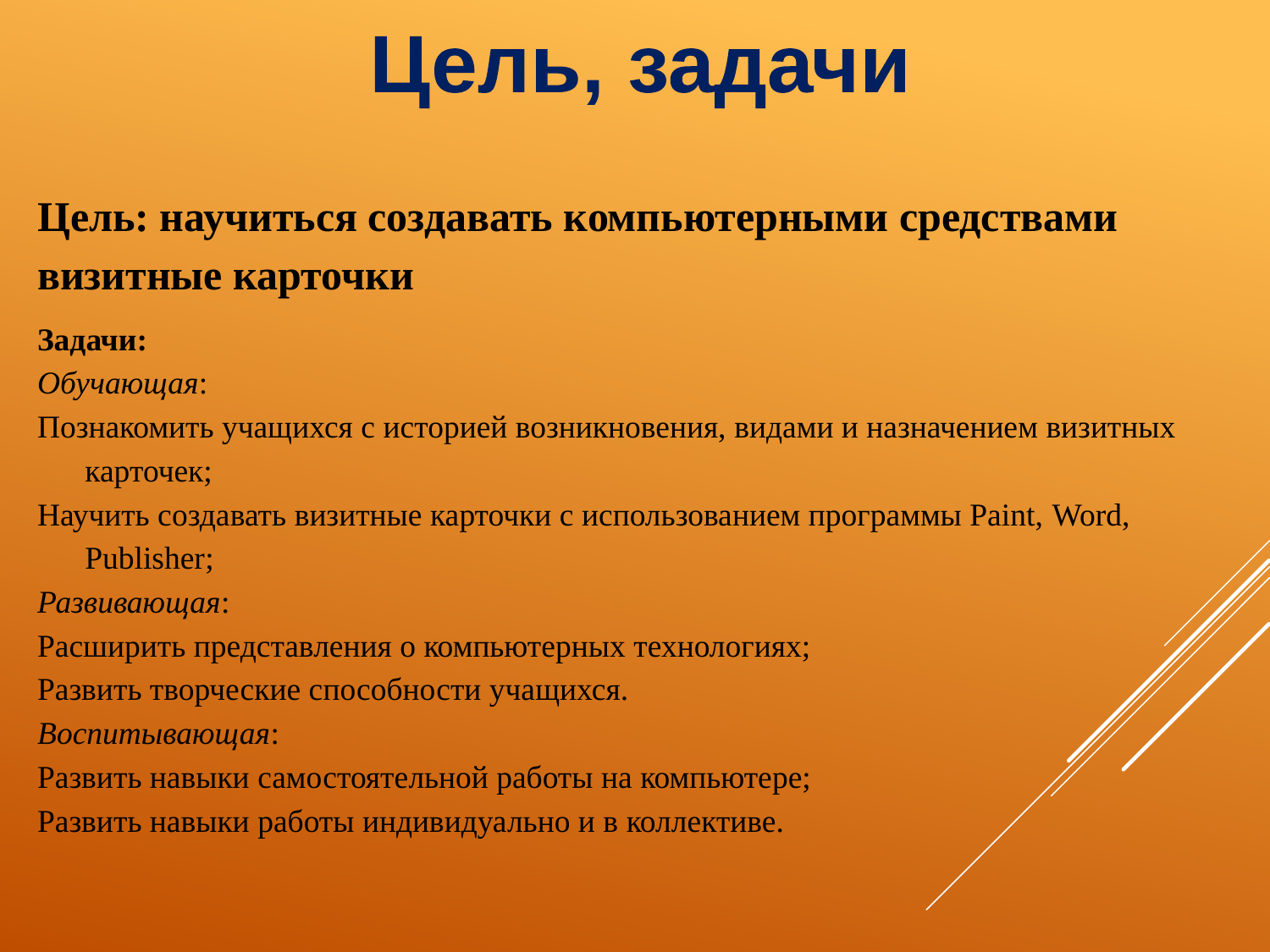

Цель, задачи
Цель: научиться создавать компьютерными средствами визитные карточки
Задачи:
Обучающая:
Познакомить учащихся с историей возникновения, видами и назначением визитных карточек;
Научить создавать визитные карточки с использованием программы Paint, Word, Publisher;
Развивающая:
Расширить представления о компьютерных технологиях;
Развить творческие способности учащихся.
Воспитывающая:
Развить навыки самостоятельной работы на компьютере;
Развить навыки работы индивидуально и в коллективе.